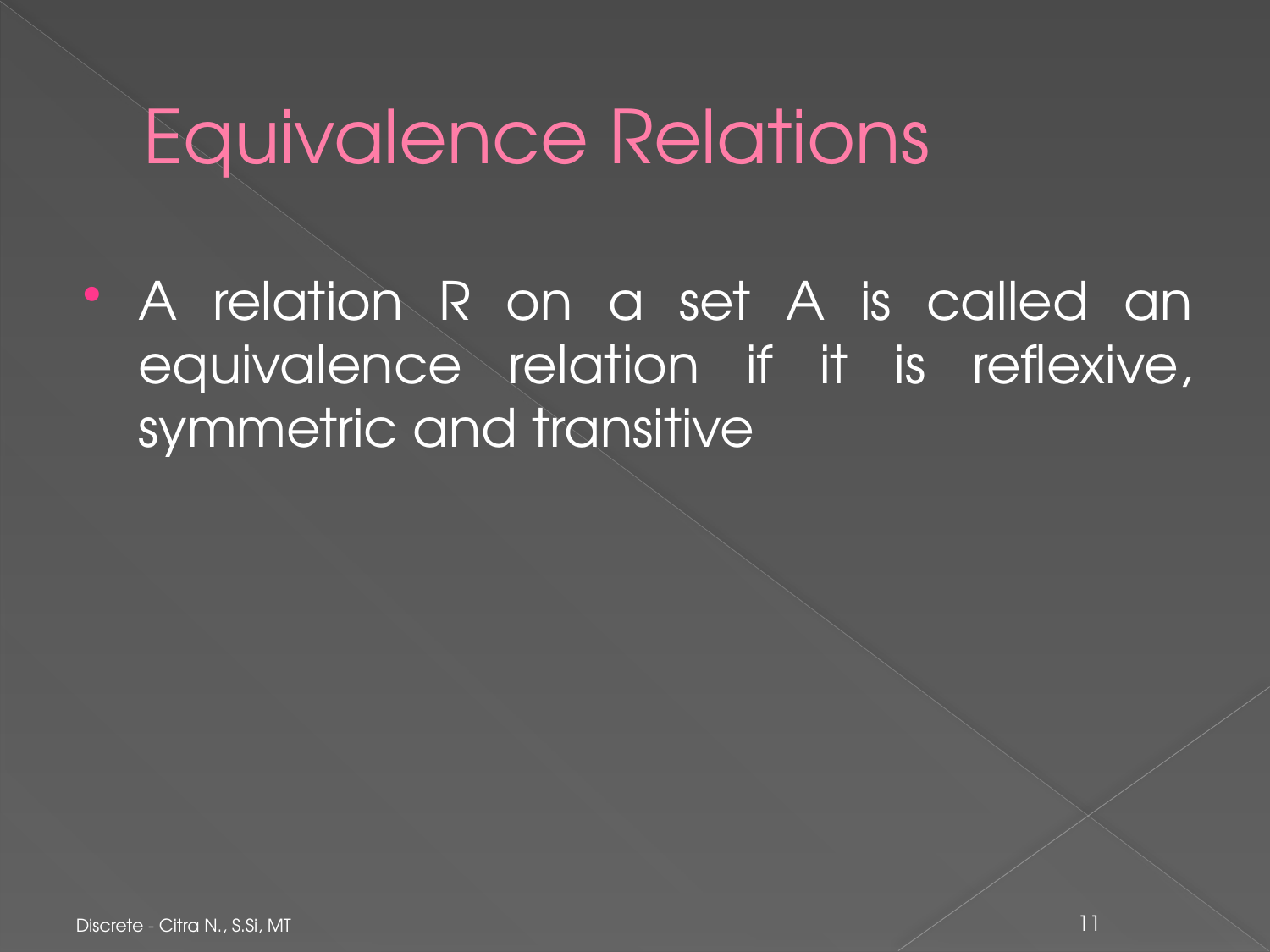

# Equivalence Relations
A relation R on a set A is called an equivalence relation if it is reflexive, symmetric and transitive
Discrete - Citra N., S.Si, MT
11